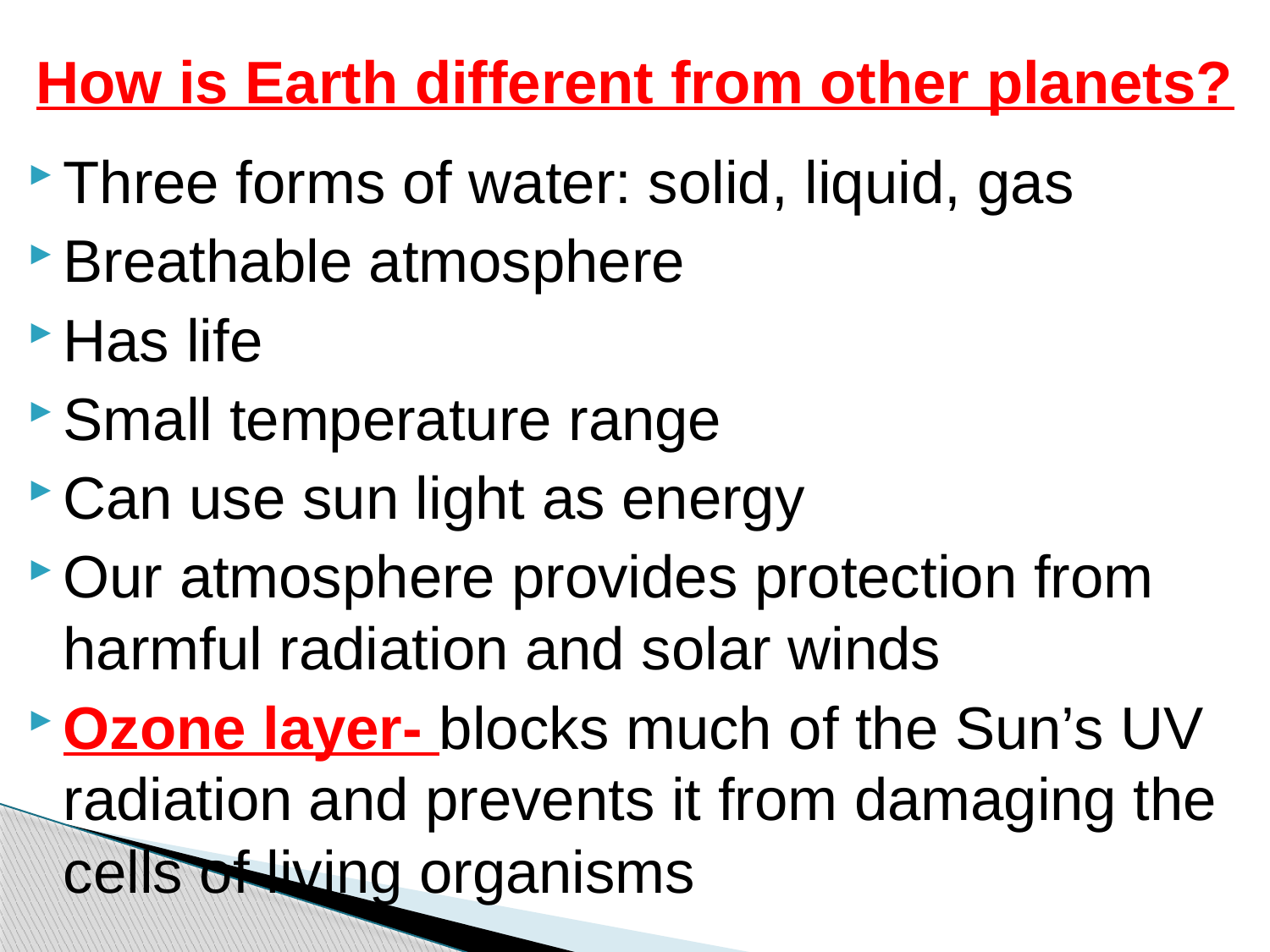

# How is Earth different from other planets?
Three forms of water: solid, liquid, gas
Breathable atmosphere
Has life
Small temperature range
Can use sun light as energy
Our atmosphere provides protection from harmful radiation and solar winds
Ozone layer- blocks much of the Sun’s UV radiation and prevents it from damaging the cells of living organisms